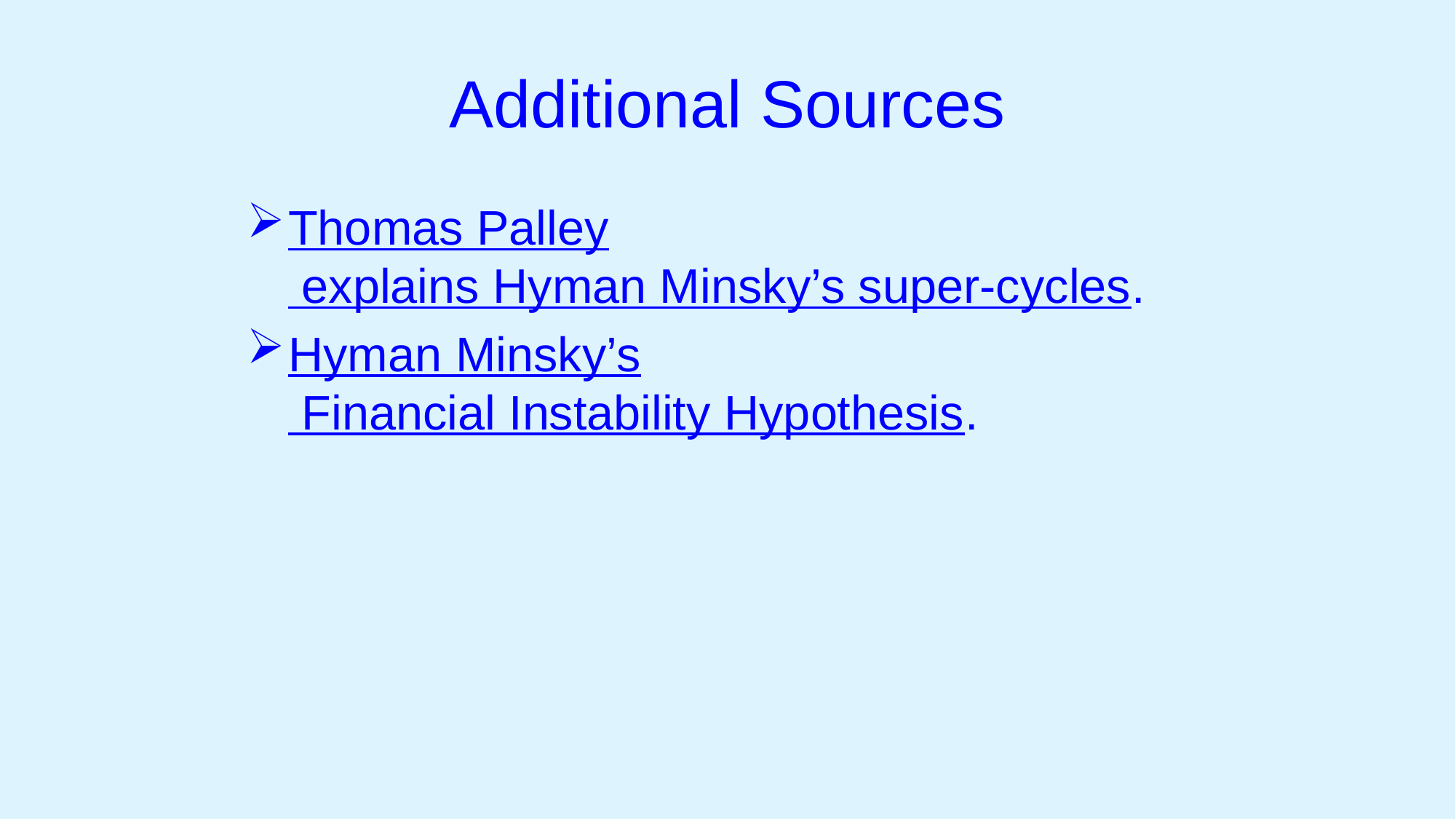

# Additional Sources
Thomas Palley explains Hyman Minsky’s super-cycles.
Hyman Minsky’s Financial Instability Hypothesis.